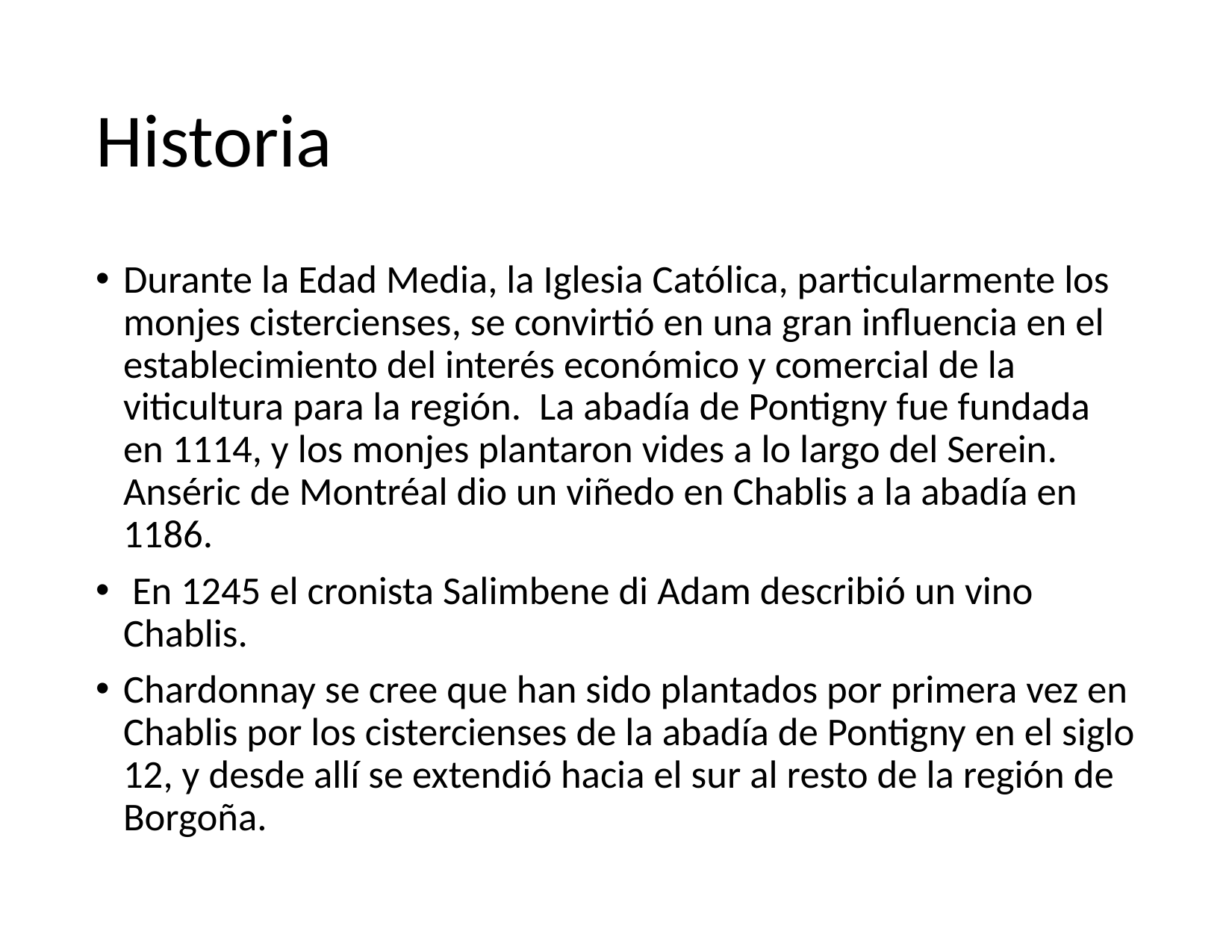

# Historia
Durante la Edad Media, la Iglesia Católica, particularmente los monjes cistercienses, se convirtió en una gran influencia en el establecimiento del interés económico y comercial de la viticultura para la región.  La abadía de Pontigny fue fundada en 1114, y los monjes plantaron vides a lo largo del Serein.  Anséric de Montréal dio un viñedo en Chablis a la abadía en 1186.
 En 1245 el cronista Salimbene di Adam describió un vino Chablis.
Chardonnay se cree que han sido plantados por primera vez en Chablis por los cistercienses de la abadía de Pontigny en el siglo 12, y desde allí se extendió hacia el sur al resto de la región de Borgoña.